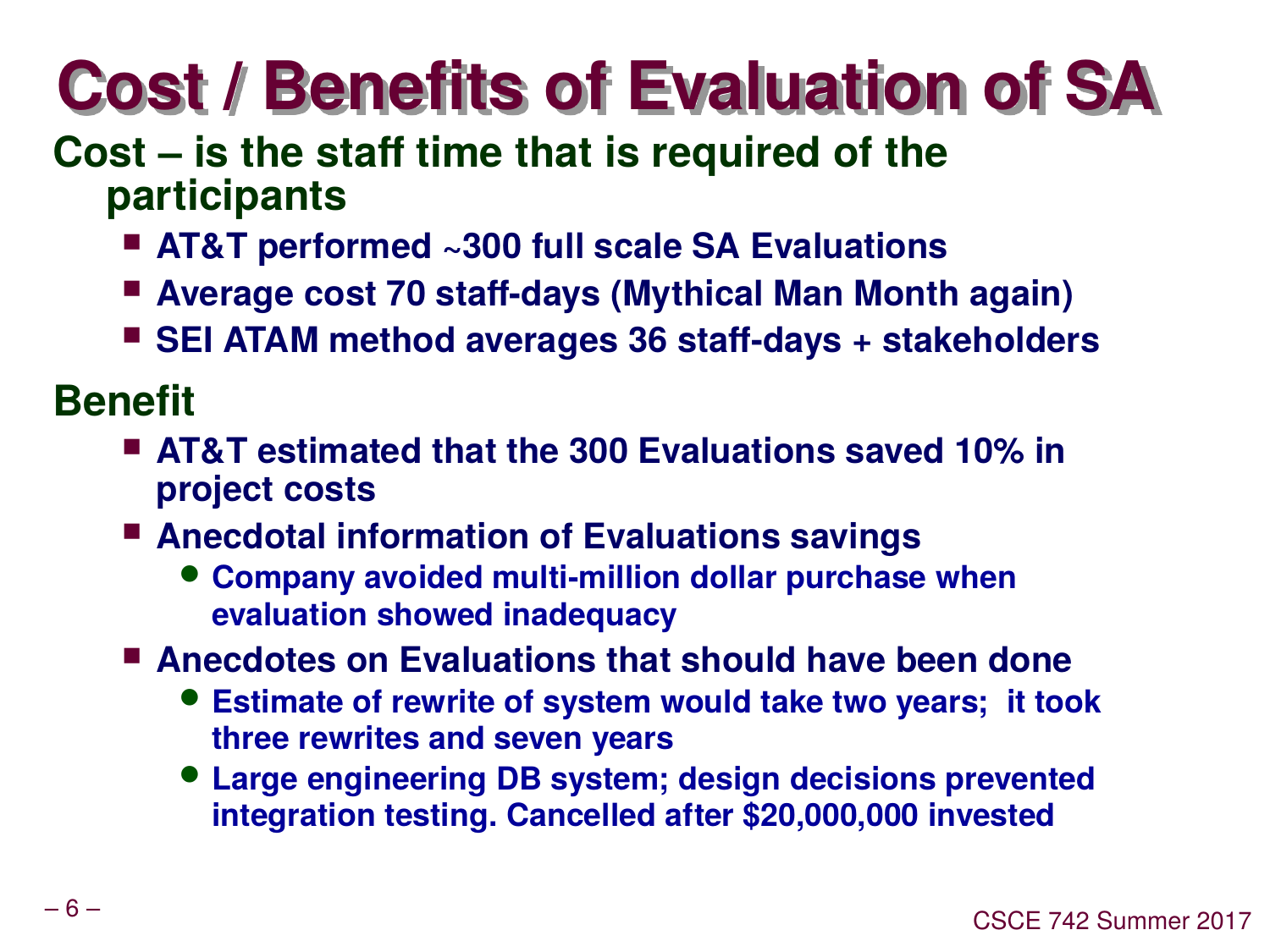

# Cost / Benefits of Evaluation of SA
Cost – is the staff time that is required of the participants
AT&T performed ~300 full scale SA Evaluations
Average cost 70 staff-days (Mythical Man Month again)
SEI ATAM method averages 36 staff-days + stakeholders
Benefit
AT&T estimated that the 300 Evaluations saved 10% in project costs
Anecdotal information of Evaluations savings
Company avoided multi-million dollar purchase when evaluation showed inadequacy
Anecdotes on Evaluations that should have been done
Estimate of rewrite of system would take two years;  it took three rewrites and seven years
Large engineering DB system; design decisions prevented integration testing. Cancelled after $20,000,000 invested